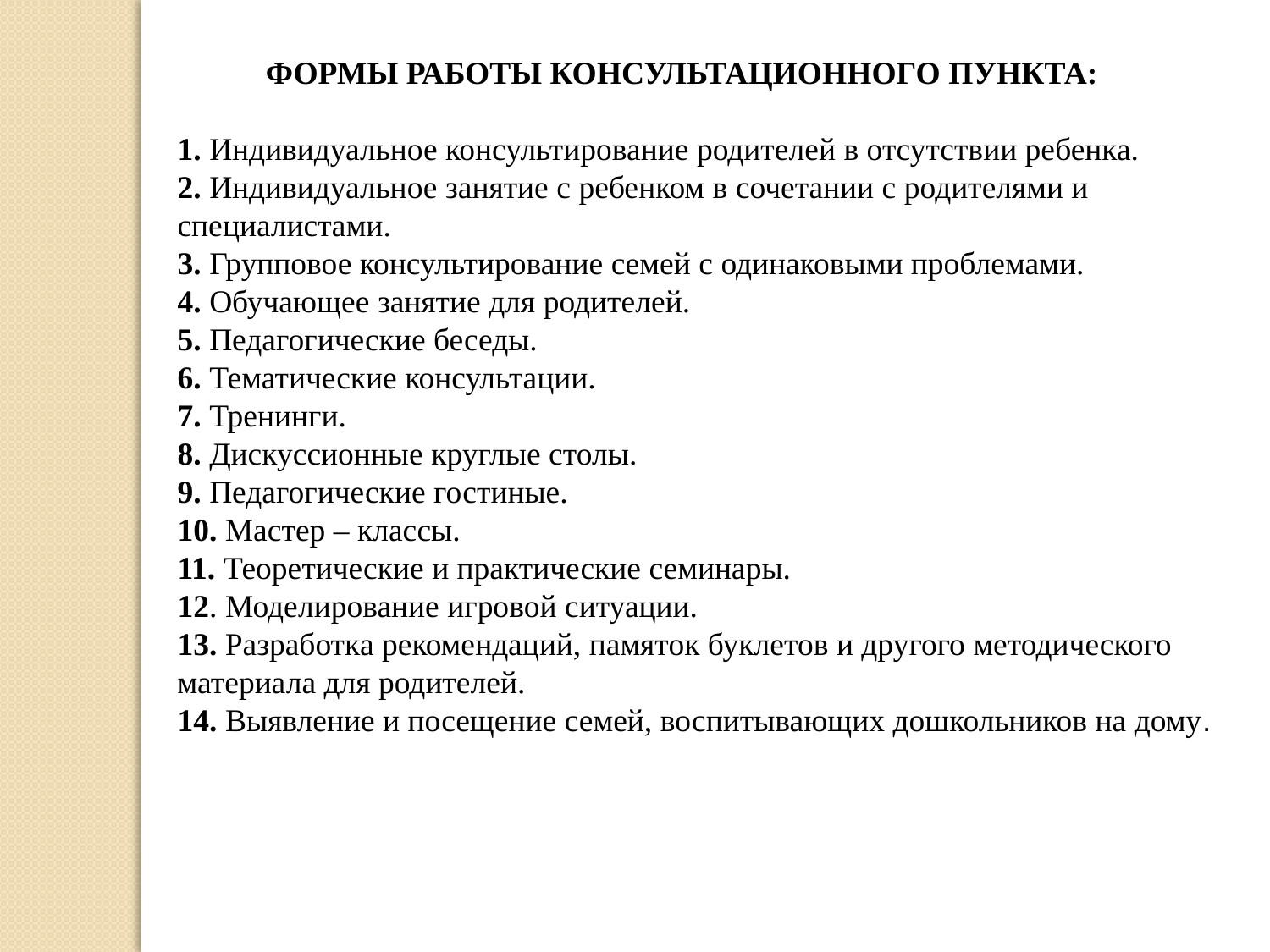

ФОРМЫ РАБОТЫ КОНСУЛЬТАЦИОННОГО ПУНКТА:
1. Индивидуальное консультирование родителей в отсутствии ребенка.
2. Индивидуальное занятие с ребенком в сочетании с родителями и              специалистами.
3. Групповое консультирование семей с одинаковыми проблемами.
4. Обучающее занятие для родителей.
5. Педагогические беседы.
6. Тематические консультации.
7. Тренинги.
8. Дискуссионные круглые столы.
9. Педагогические гостиные.
10. Мастер – классы.
11. Теоретические и практические семинары.
12. Моделирование игровой ситуации.
13. Разработка рекомендаций, памяток буклетов и другого методического материала для родителей.
14. Выявление и посещение семей, воспитывающих дошкольников на дому.